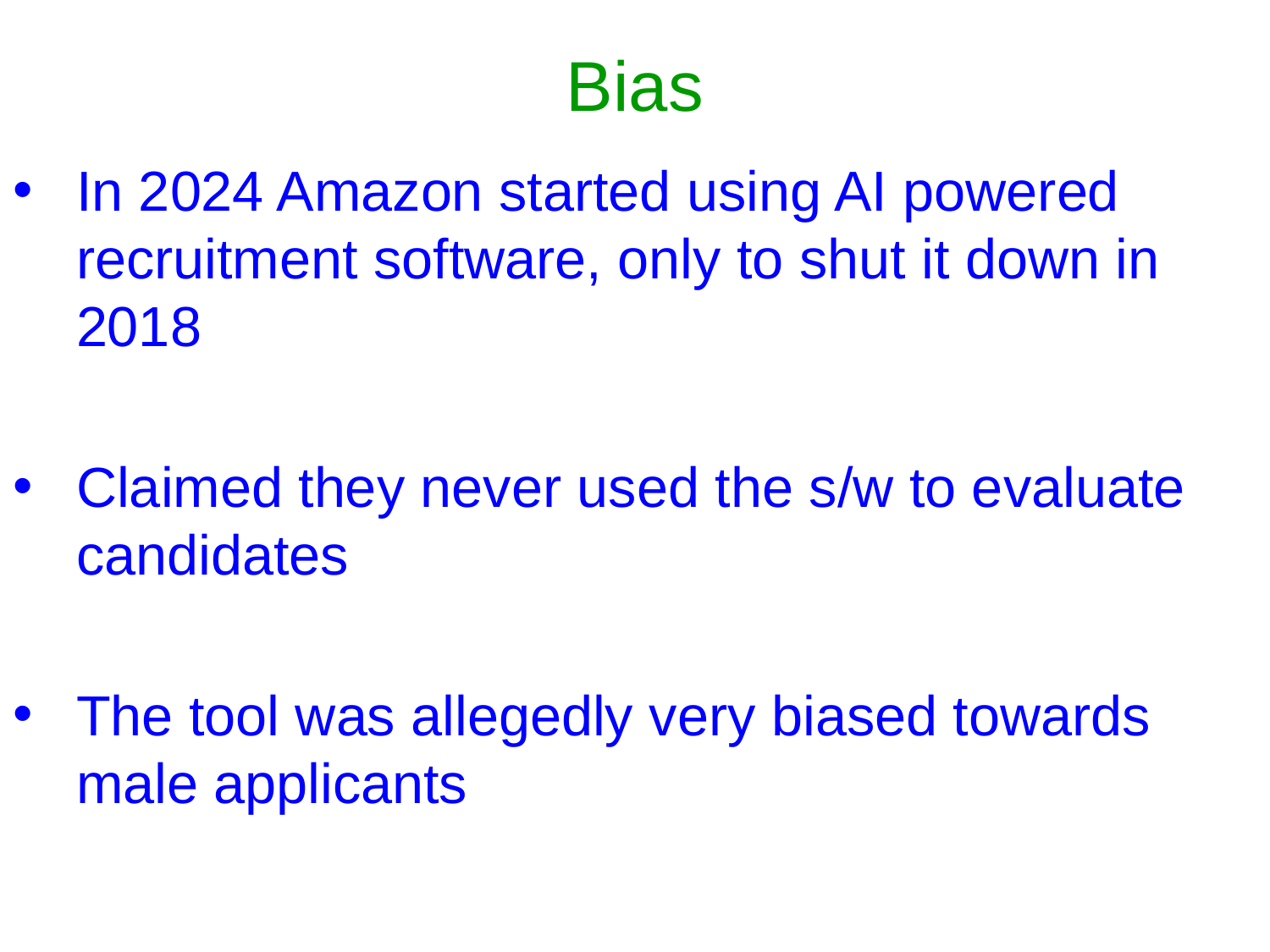

# Bias
In 2024 Amazon started using AI powered recruitment software, only to shut it down in 2018

Claimed they never used the s/w to evaluate candidates

The tool was allegedly very biased towards male applicants